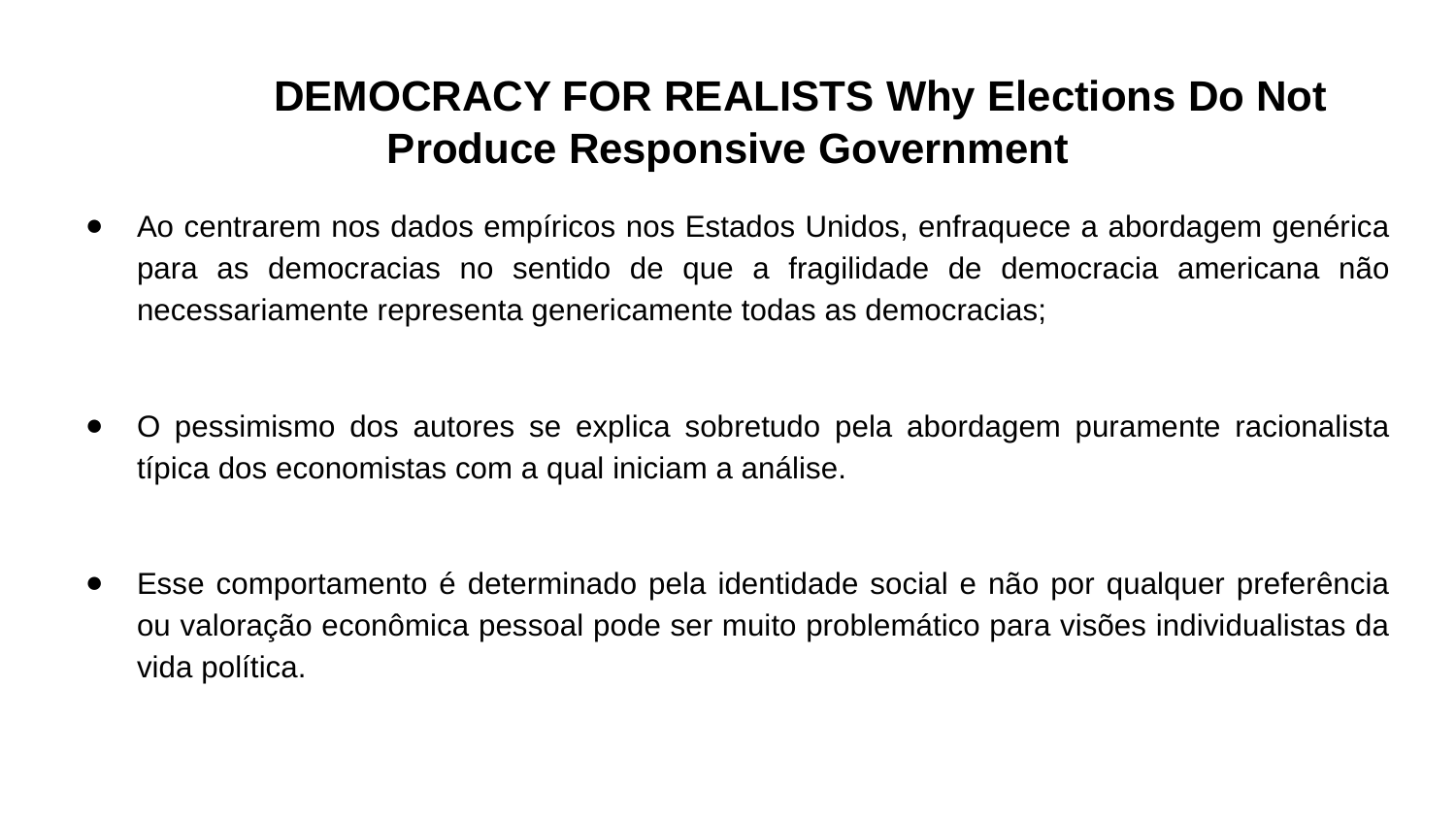

# DEMOCRACY FOR REALISTS Why Elections Do Not Produce Responsive Government
Ao centrarem nos dados empíricos nos Estados Unidos, enfraquece a abordagem genérica para as democracias no sentido de que a fragilidade de democracia americana não necessariamente representa genericamente todas as democracias;

O pessimismo dos autores se explica sobretudo pela abordagem puramente racionalista típica dos economistas com a qual iniciam a análise.

Esse comportamento é determinado pela identidade social e não por qualquer preferência ou valoração econômica pessoal pode ser muito problemático para visões individualistas da vida política.